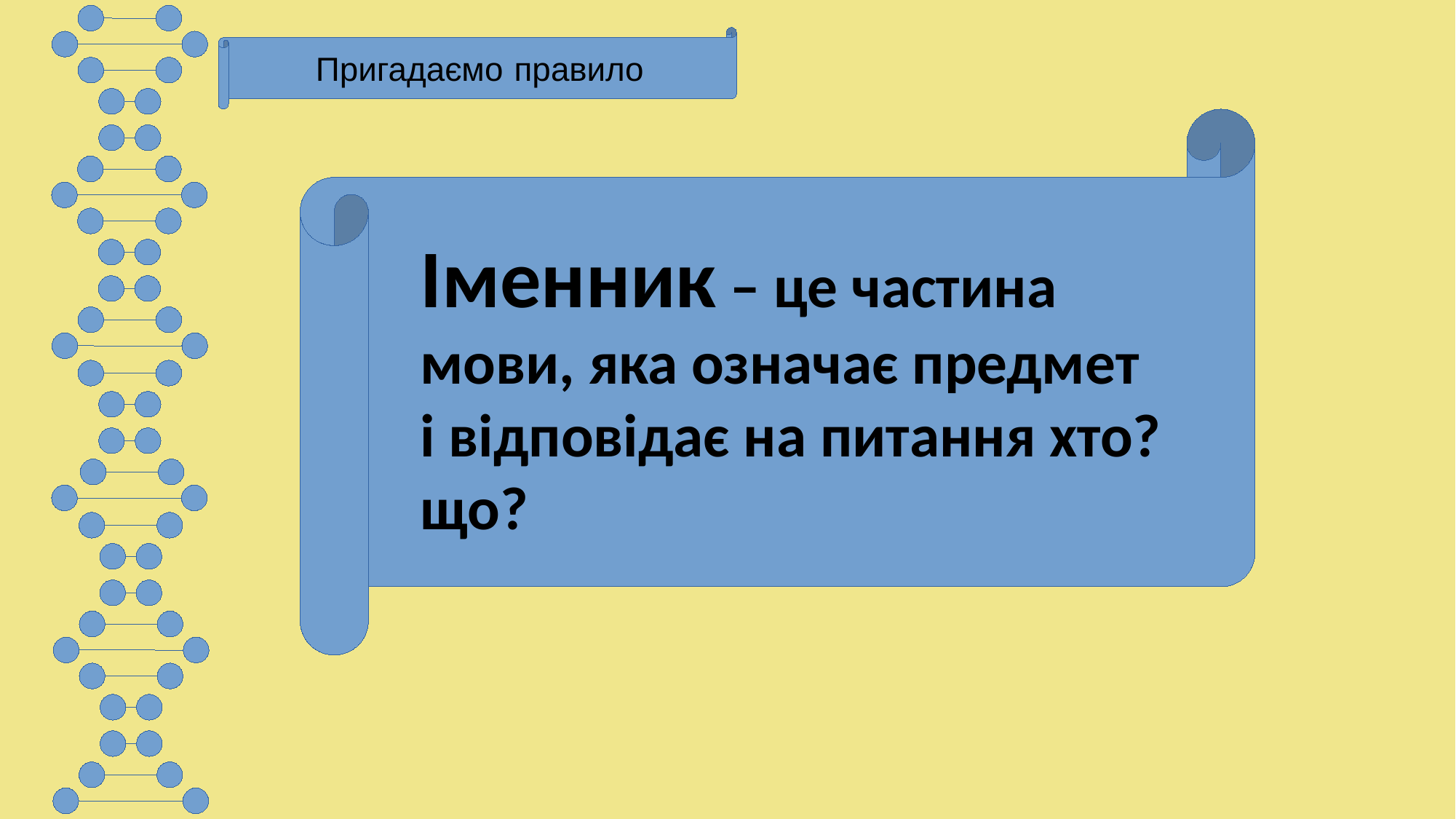

Пригадаємо правило

Іменник – це частина мови, яка означає предмет
і відповідає на питання хто? що?